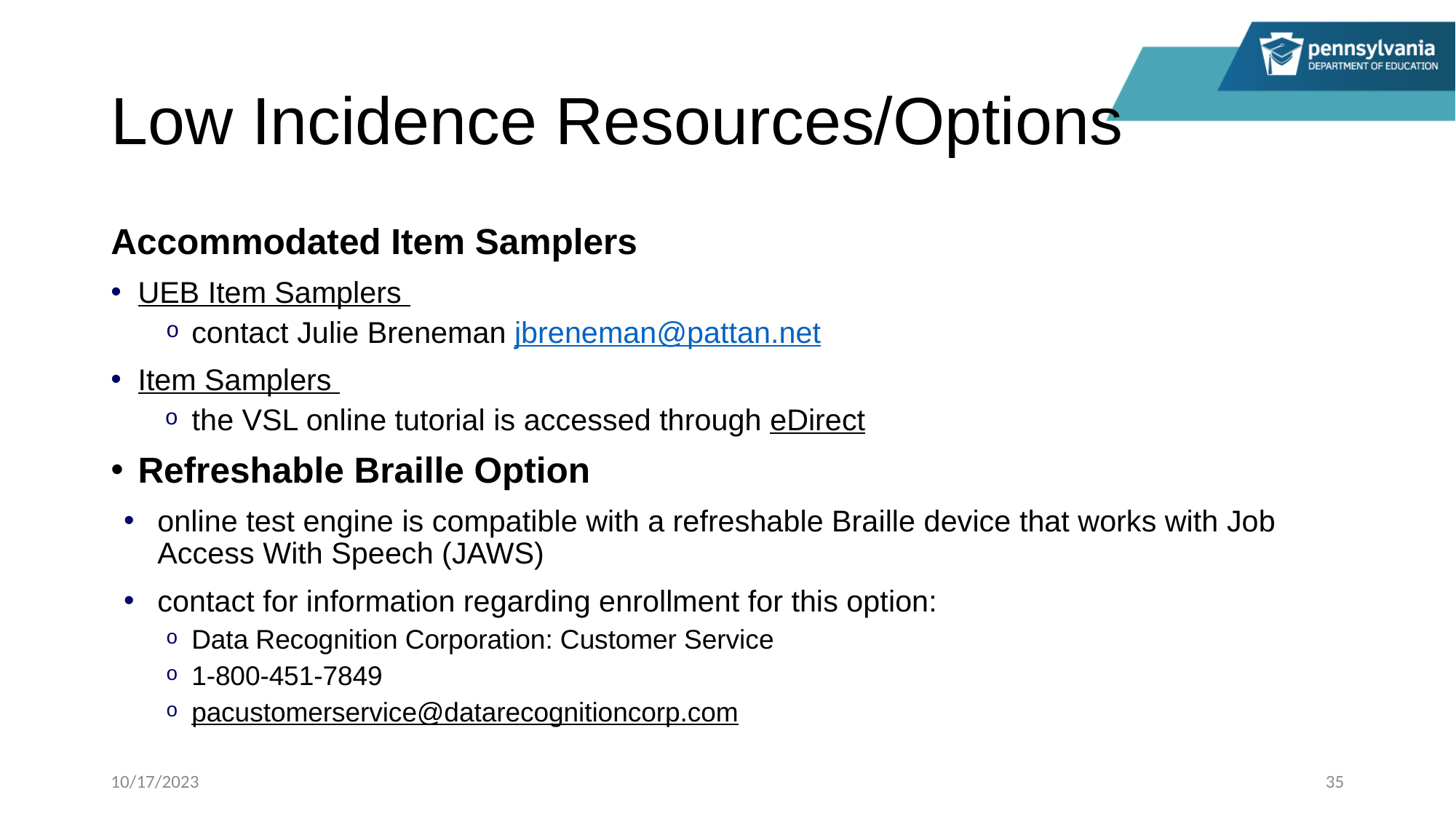

# Low Incidence Resources/Options
Accommodated Item Samplers
UEB Item Samplers
contact Julie Breneman jbreneman@pattan.net
Item Samplers
the VSL online tutorial is accessed through eDirect
Refreshable Braille Option
online test engine is compatible with a refreshable Braille device that works with Job Access With Speech (JAWS)
contact for information regarding enrollment for this option:
Data Recognition Corporation: Customer Service
1-800-451-7849
pacustomerservice@datarecognitioncorp.com

10/17/2023
35